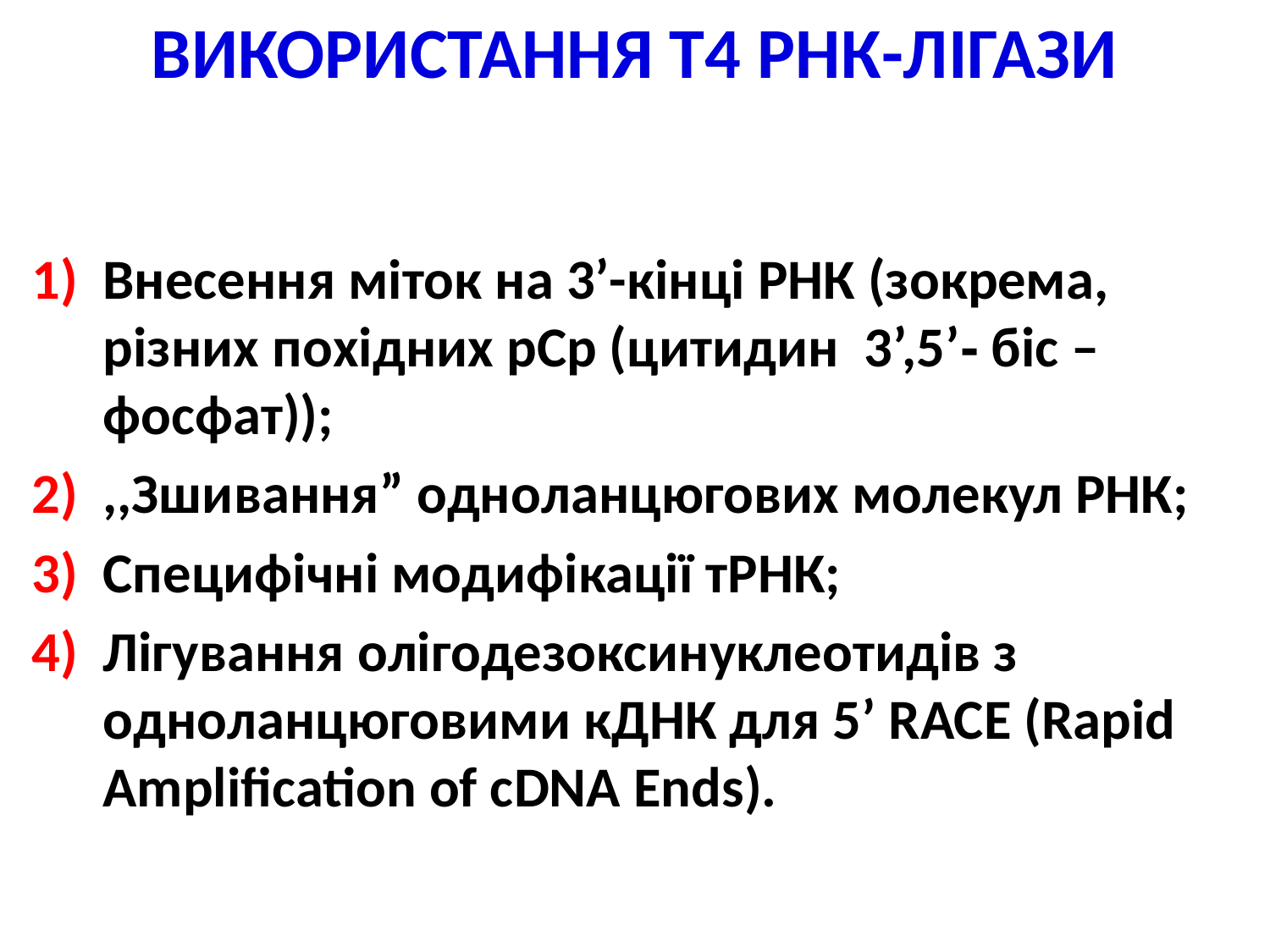

ВИКОРИСТАННЯ Т4 РНК-ЛІГАЗИ
Внесення міток на 3’-кінці РНК (зокрема, різних похідних рСр (цитидин  3’,5’‑ біс – фосфат));
,,Зшивання” одноланцюгових молекул РНК;
Специфічні модифікації тРНК;
Лігування олігодезоксинуклеотидів з одноланцюговими кДНК для 5’ RACE (Rapid Amplification of cDNA Ends).